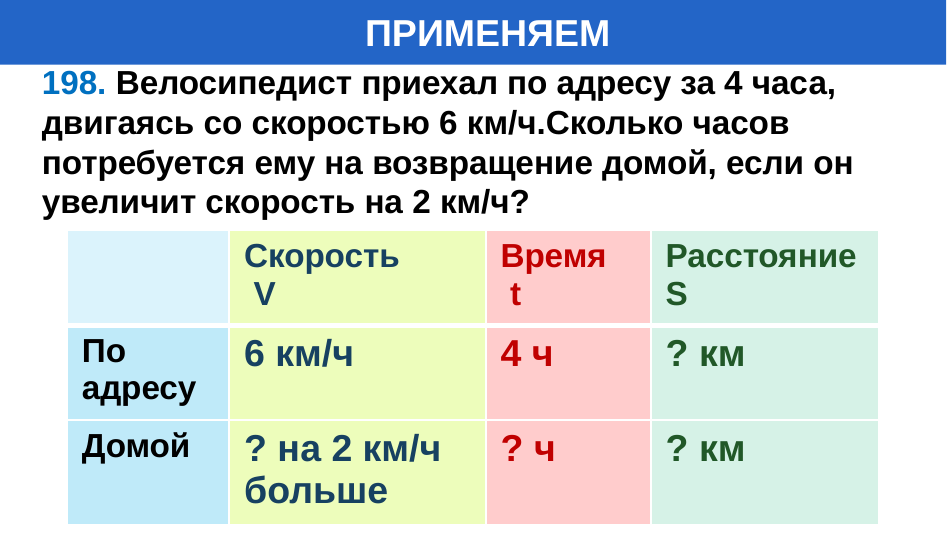

# ПРИМЕНЯЕМ
198. Велосипедист приехал по адресу за 4 часа, двигаясь со скоростью 6 км/ч.Сколько часов потребуется ему на возвращение домой, если он увеличит скорость на 2 км/ч?
|  | Скорость V | Время t | Расстояние S |
| --- | --- | --- | --- |
| По адресу | 6 км/ч | 4 ч | ? км |
| Домой | ? на 2 км/ч больше | ? ч | ? км |